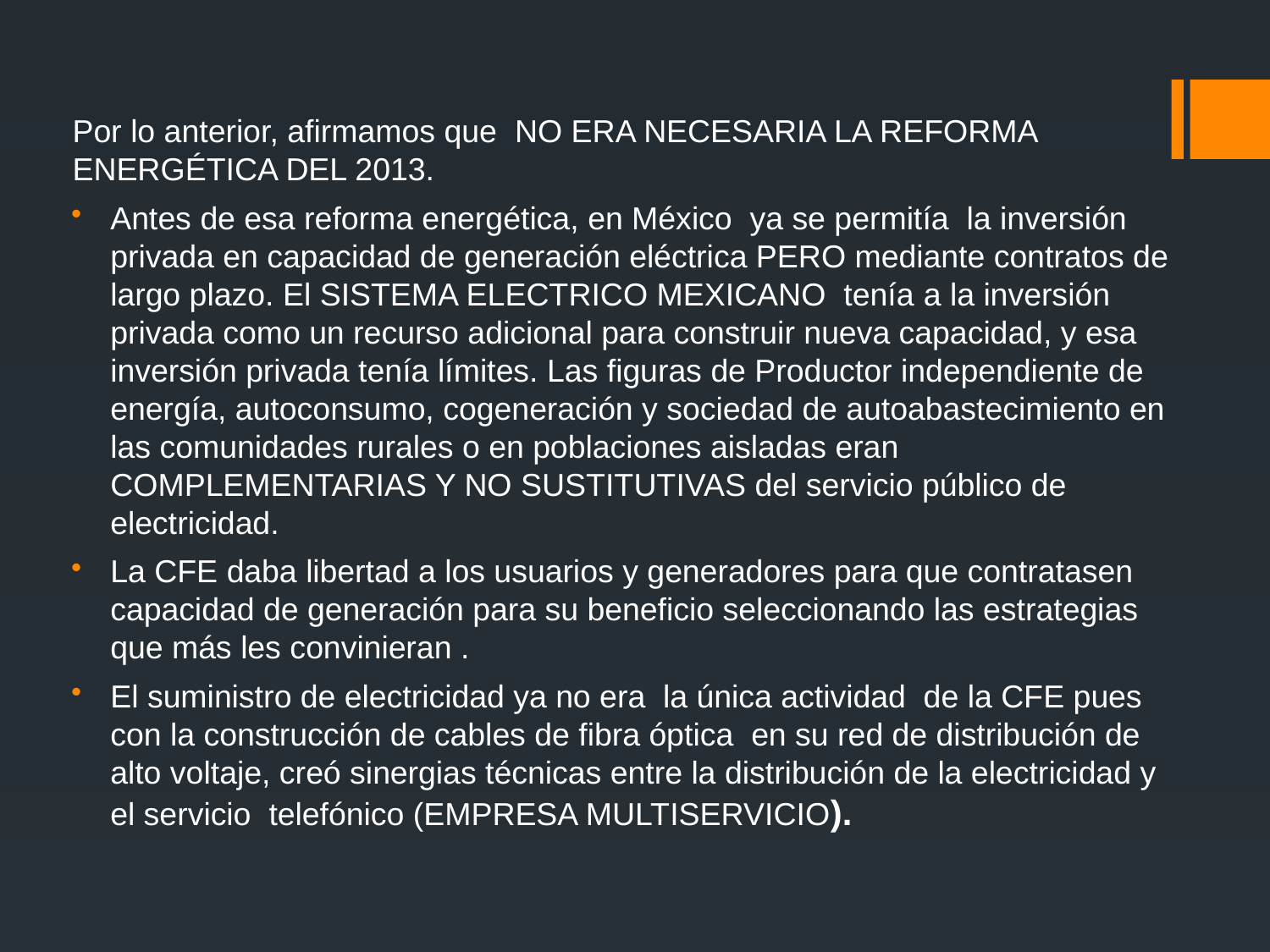

Por lo anterior, afirmamos que  NO ERA NECESARIA LA REFORMA ENERGÉTICA DEL 2013.
Antes de esa reforma energética, en México  ya se permitía  la inversión privada en capacidad de generación eléctrica PERO mediante contratos de largo plazo. El SISTEMA ELECTRICO MEXICANO  tenía a la inversión privada como un recurso adicional para construir nueva capacidad, y esa inversión privada tenía límites. Las figuras de Productor independiente de energía, autoconsumo, cogeneración y sociedad de autoabastecimiento en las comunidades rurales o en poblaciones aisladas eran COMPLEMENTARIAS Y NO SUSTITUTIVAS del servicio público de electricidad.
La CFE daba libertad a los usuarios y generadores para que contratasen capacidad de generación para su beneficio seleccionando las estrategias que más les convinieran .
El suministro de electricidad ya no era  la única actividad  de la CFE pues con la construcción de cables de fibra óptica  en su red de distribución de alto voltaje, creó sinergias técnicas entre la distribución de la electricidad y  el servicio  telefónico (EMPRESA MULTISERVICIO).